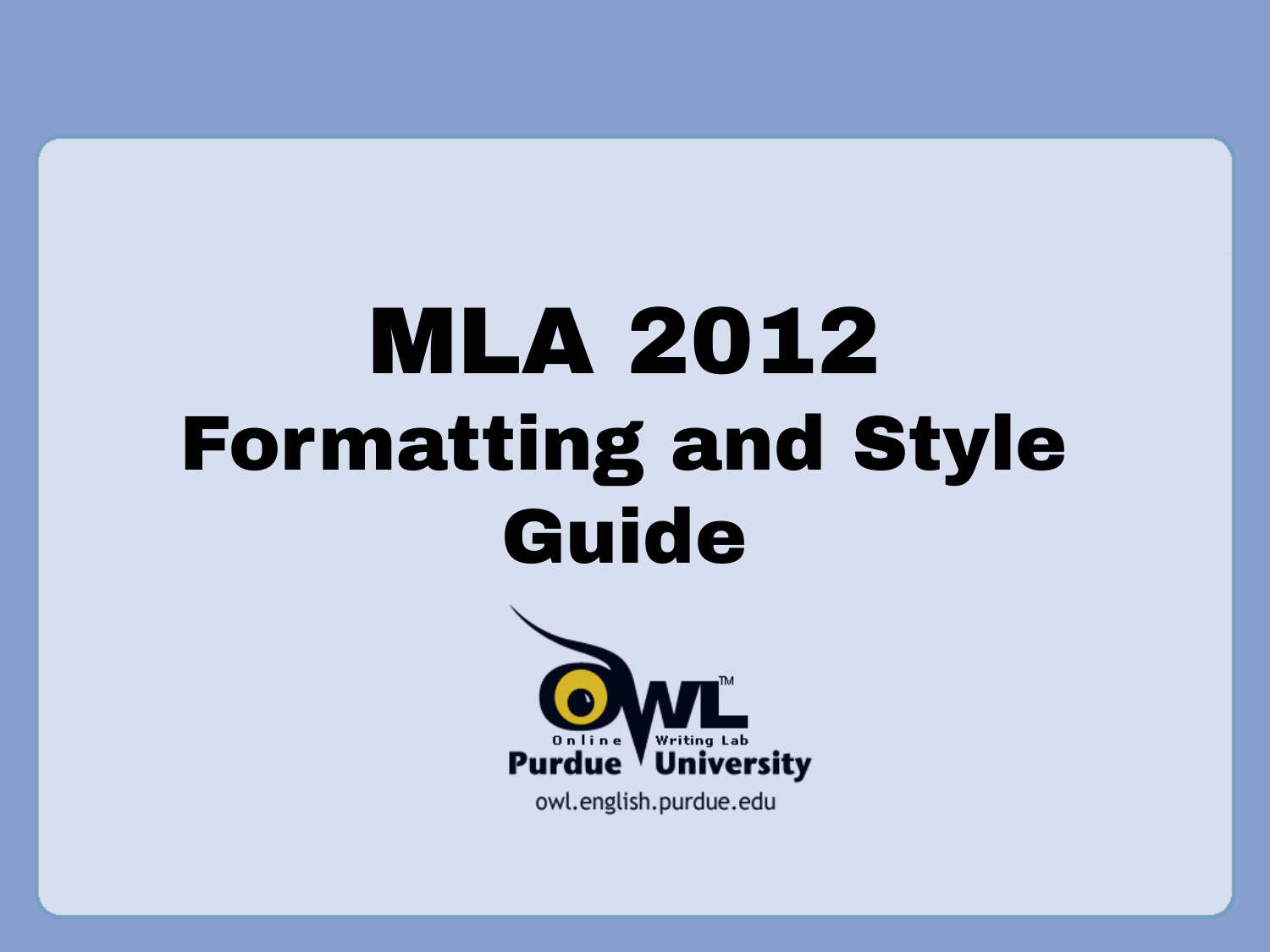

# MLA 2012 Formatting and Style Guide